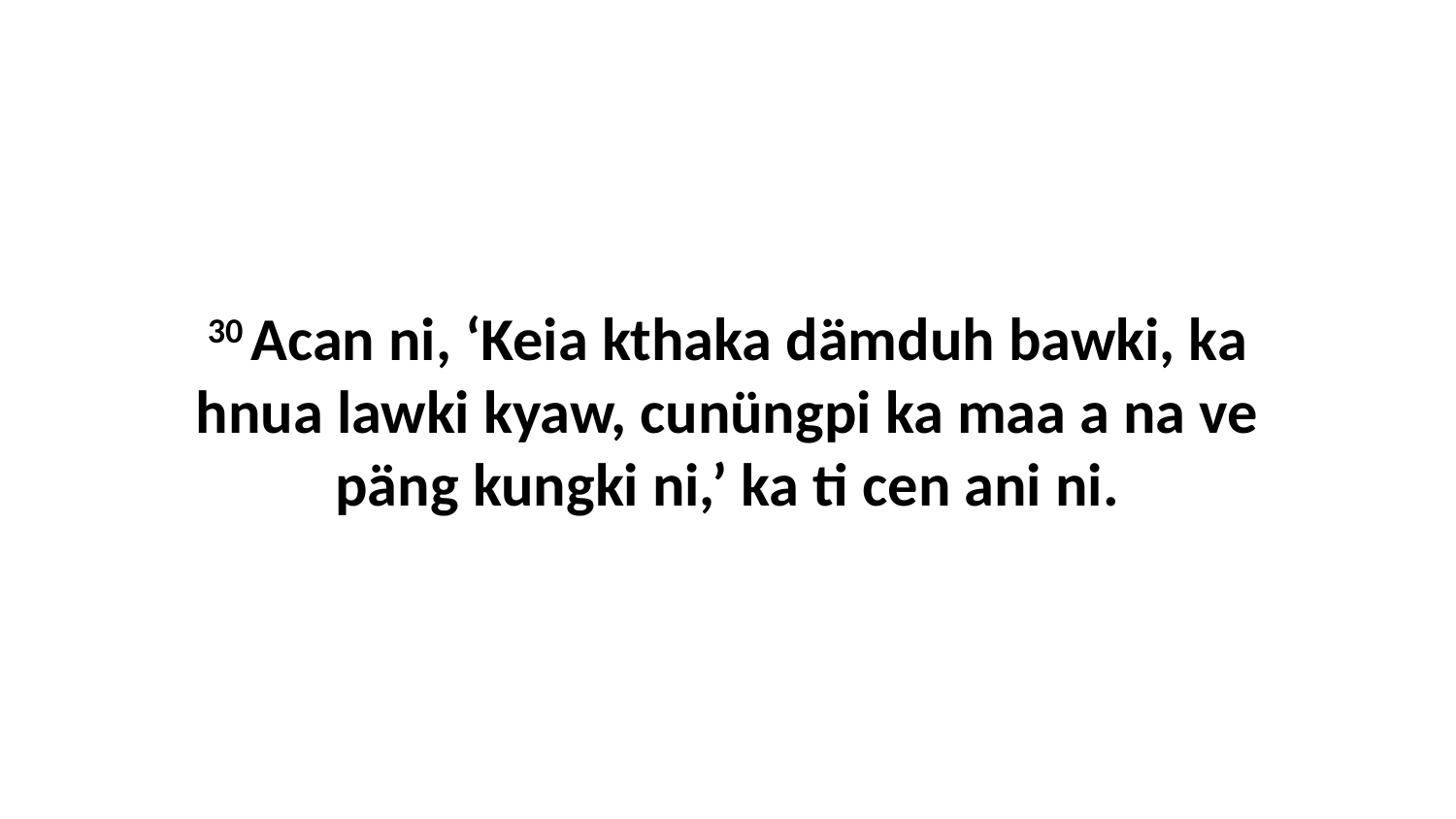

30 Acan ni, ‘Keia kthaka dämduh bawki, ka hnua lawki kyaw, cunüngpi ka maa a na ve päng kungki ni,’ ka ti cen ani ni.